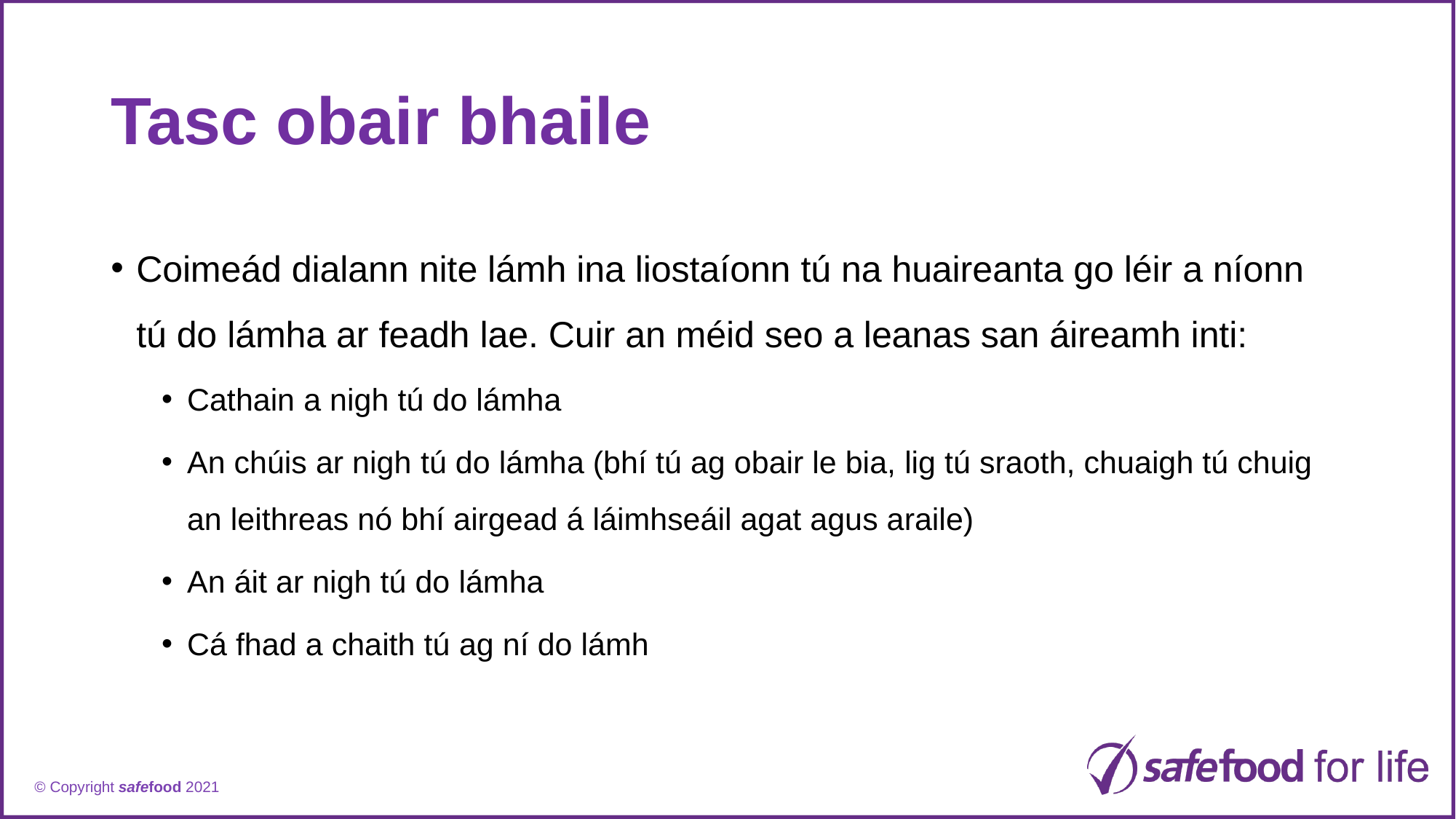

# Tasc obair bhaile
Coimeád dialann nite lámh ina liostaíonn tú na huaireanta go léir a níonn tú do lámha ar feadh lae. Cuir an méid seo a leanas san áireamh inti:
Cathain a nigh tú do lámha
An chúis ar nigh tú do lámha (bhí tú ag obair le bia, lig tú sraoth, chuaigh tú chuig an leithreas nó bhí airgead á láimhseáil agat agus araile)
An áit ar nigh tú do lámha
Cá fhad a chaith tú ag ní do lámh